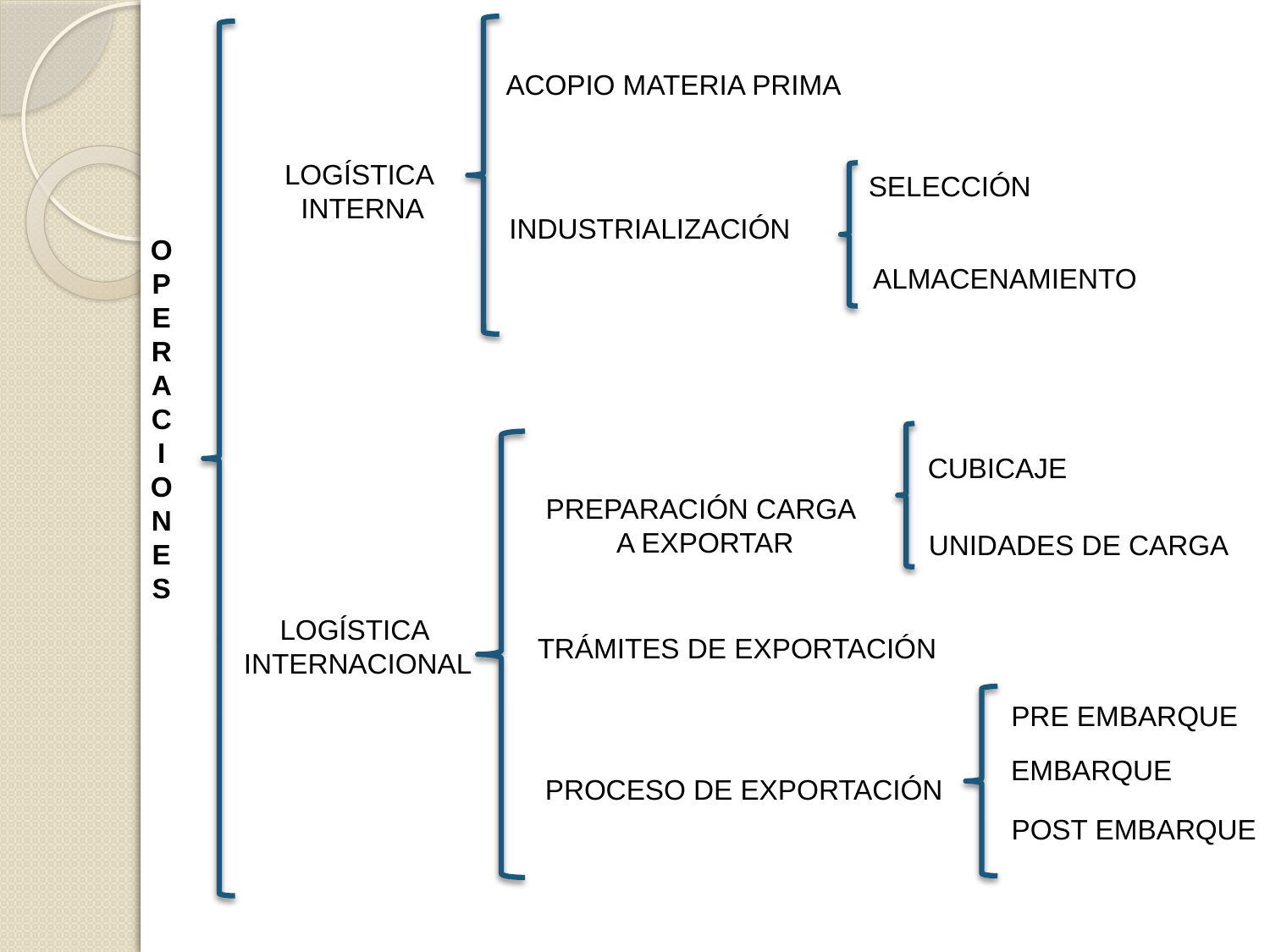

ACOPIO MATERIA PRIMA
LOGÍSTICA
INTERNA

SELECCIÓN
INDUSTRIALIZACIÓN
OPERACIONES
ALMACENAMIENTO

CUBICAJE
PREPARACIÓN CARGA
 A EXPORTAR
UNIDADES DE CARGA
LOGÍSTICA
INTERNACIONAL
TRÁMITES DE EXPORTACIÓN

PRE EMBARQUE
EMBARQUE
PROCESO DE EXPORTACIÓN
POST EMBARQUE